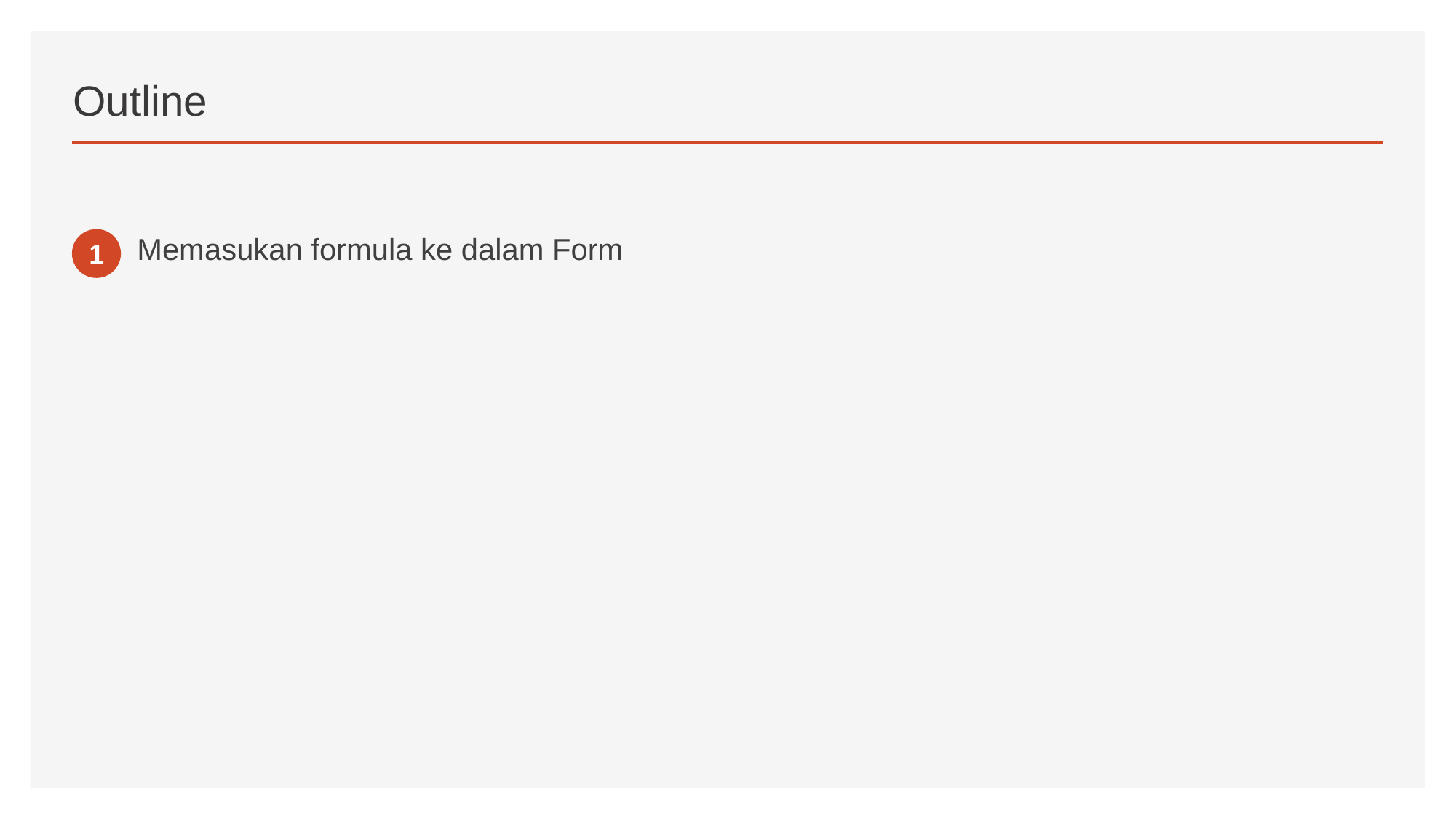

# Outline

1
Memasukan formula ke dalam Form